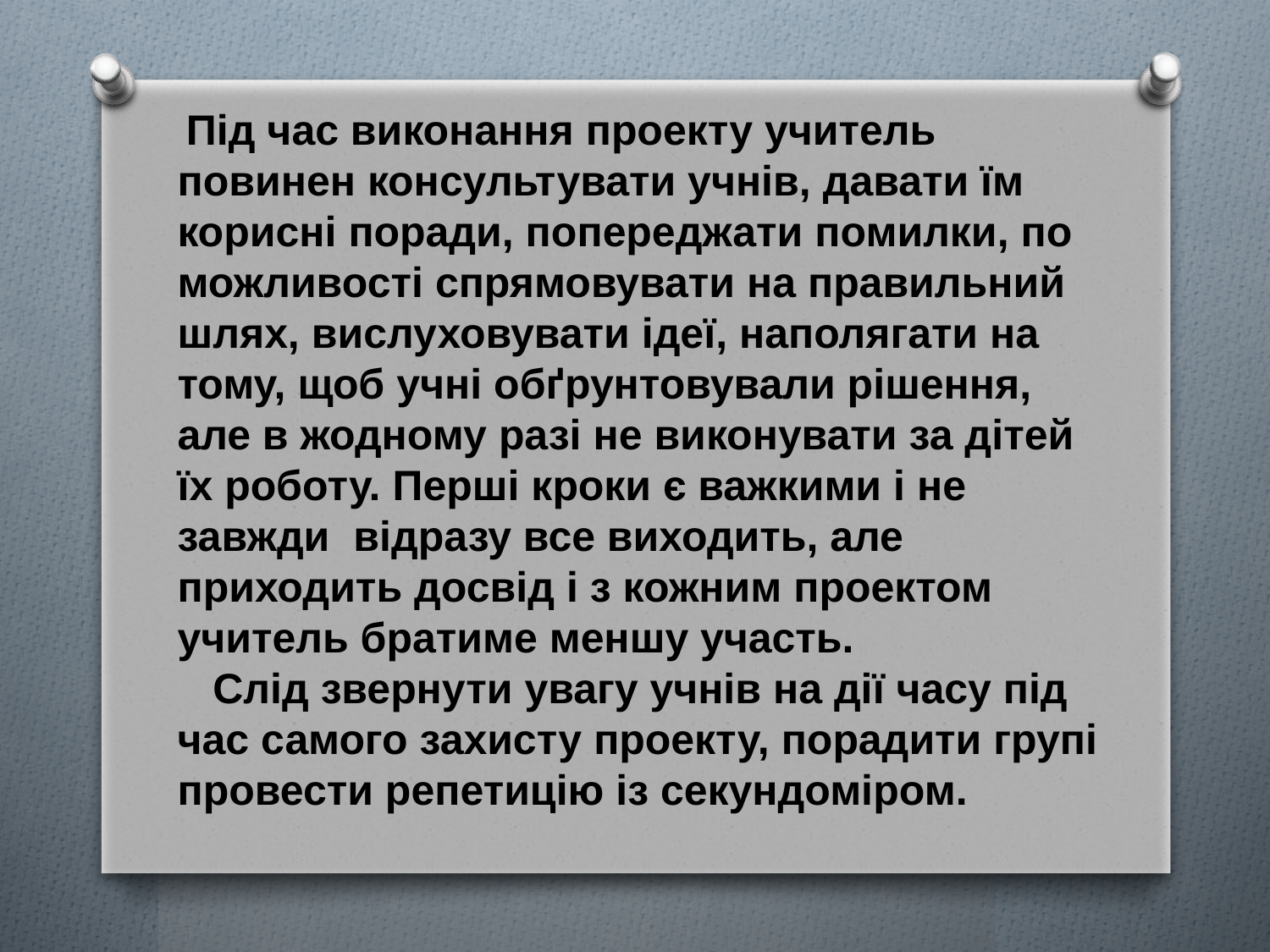

Під час виконання проекту учитель повинен консультувати учнів, давати їм корисні поради, попереджати помилки, по можливості спрямовувати на правильний шлях, вислуховувати ідеї, наполягати на тому, щоб учні обґрунтовували рішення, але в жодному разі не виконувати за дітей їх роботу. Перші кроки є важкими і не завжди  відразу все виходить, але приходить досвід і з кожним проектом учитель братиме меншу участь.
   Слід звернути увагу учнів на дії часу під час самого захисту проекту, порадити групі провести репетицію із секундоміром.